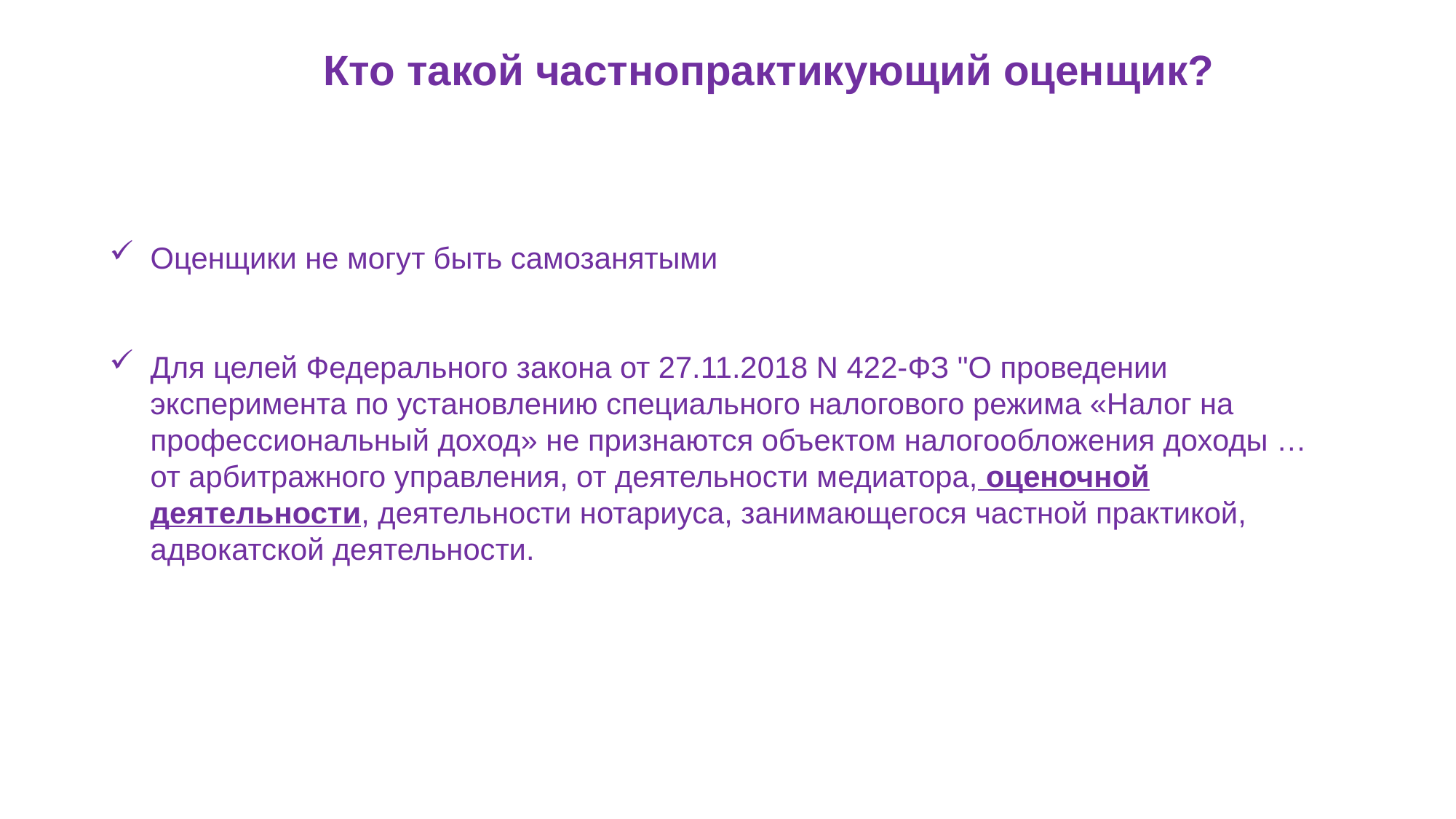

Кто такой частнопрактикующий оценщик?
Оценщики не могут быть самозанятыми

Для целей Федерального закона от 27.11.2018 N 422-ФЗ "О проведении эксперимента по установлению специального налогового режима «Налог на профессиональный доход» не признаются объектом налогообложения доходы … от арбитражного управления, от деятельности медиатора, оценочной деятельности, деятельности нотариуса, занимающегося частной практикой, адвокатской деятельности.